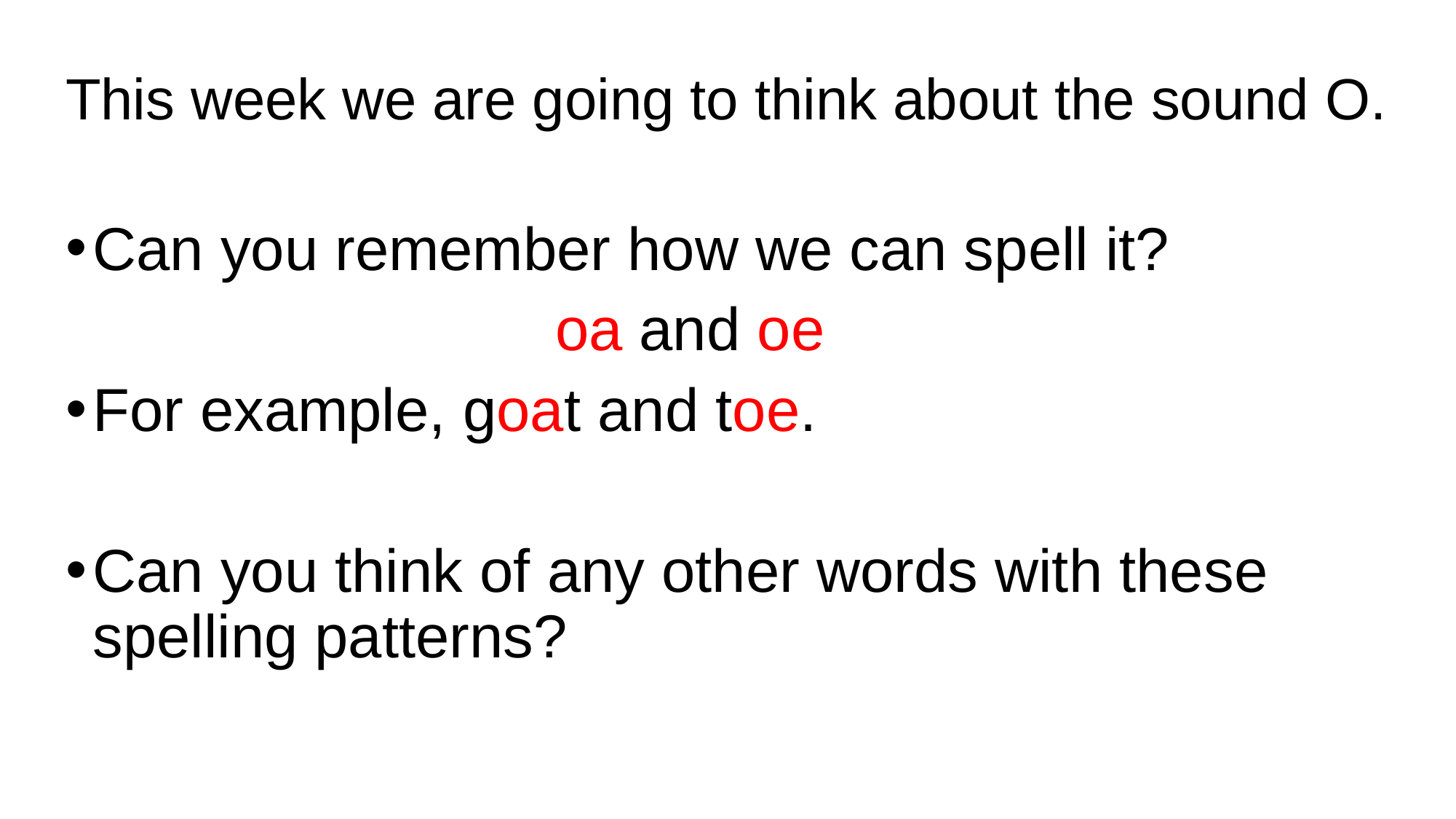

# This week we are going to think about the sound O.
Can you remember how we can spell it?
oa and oe
For example, goat and toe.

Can you think of any other words with these spelling patterns?